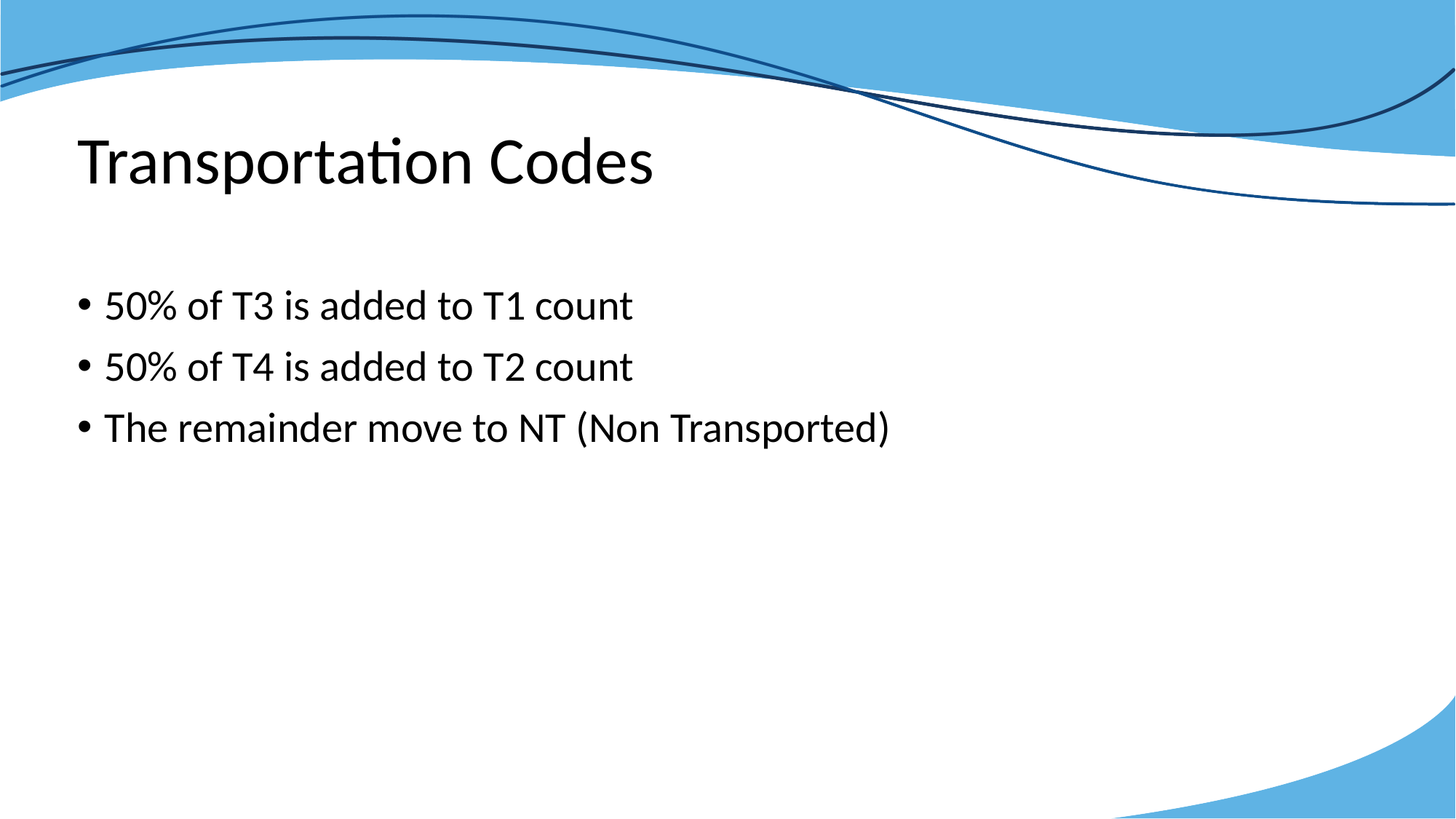

# Transportation Codes

50% of T3 is added to T1 count
50% of T4 is added to T2 count
The remainder move to NT (Non Transported)
9